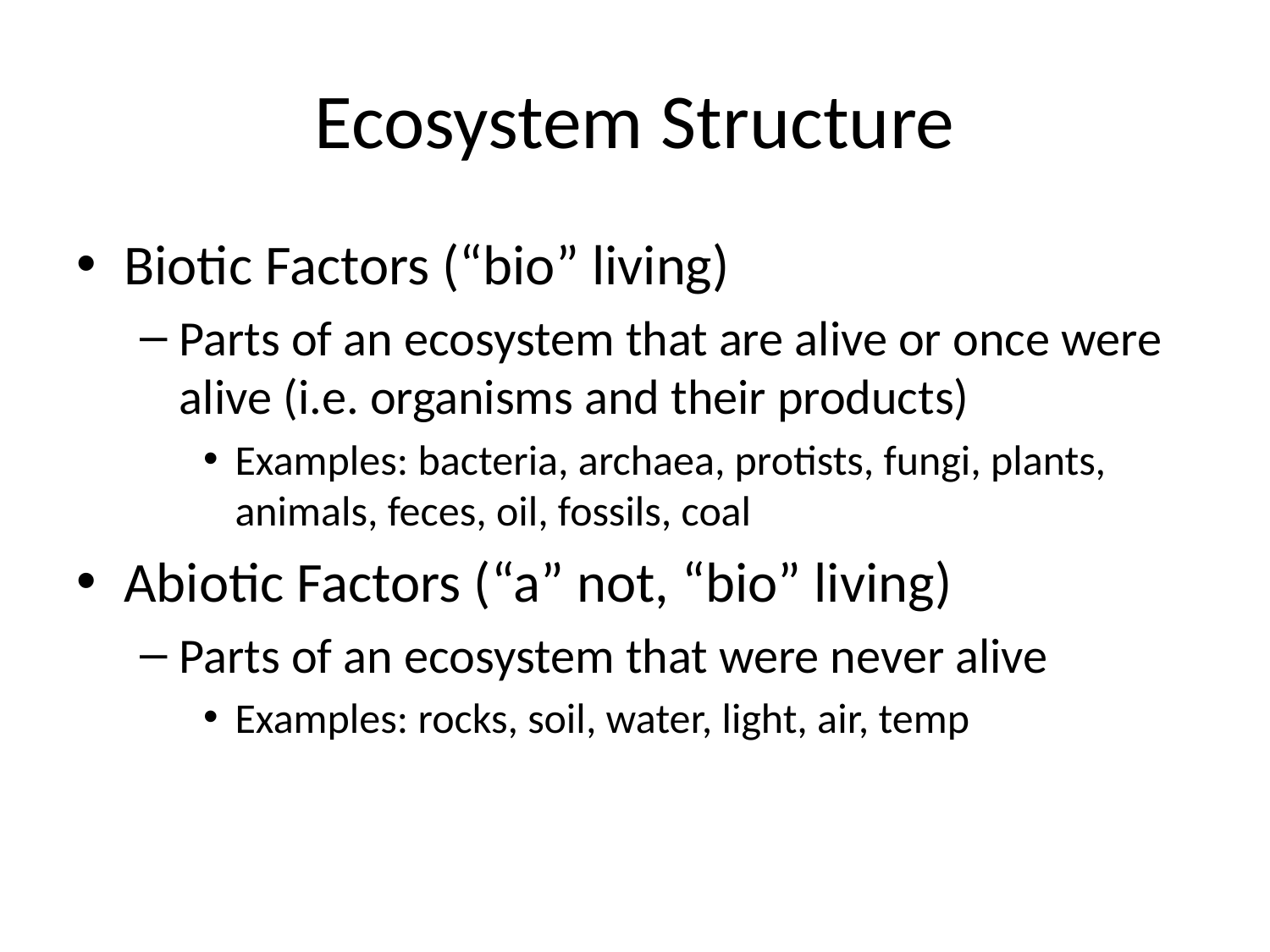

# Ecosystem Structure
Biotic Factors (“bio” living)
Parts of an ecosystem that are alive or once were alive (i.e. organisms and their products)
Examples: bacteria, archaea, protists, fungi, plants, animals, feces, oil, fossils, coal
Abiotic Factors (“a” not, “bio” living)
Parts of an ecosystem that were never alive
Examples: rocks, soil, water, light, air, temp